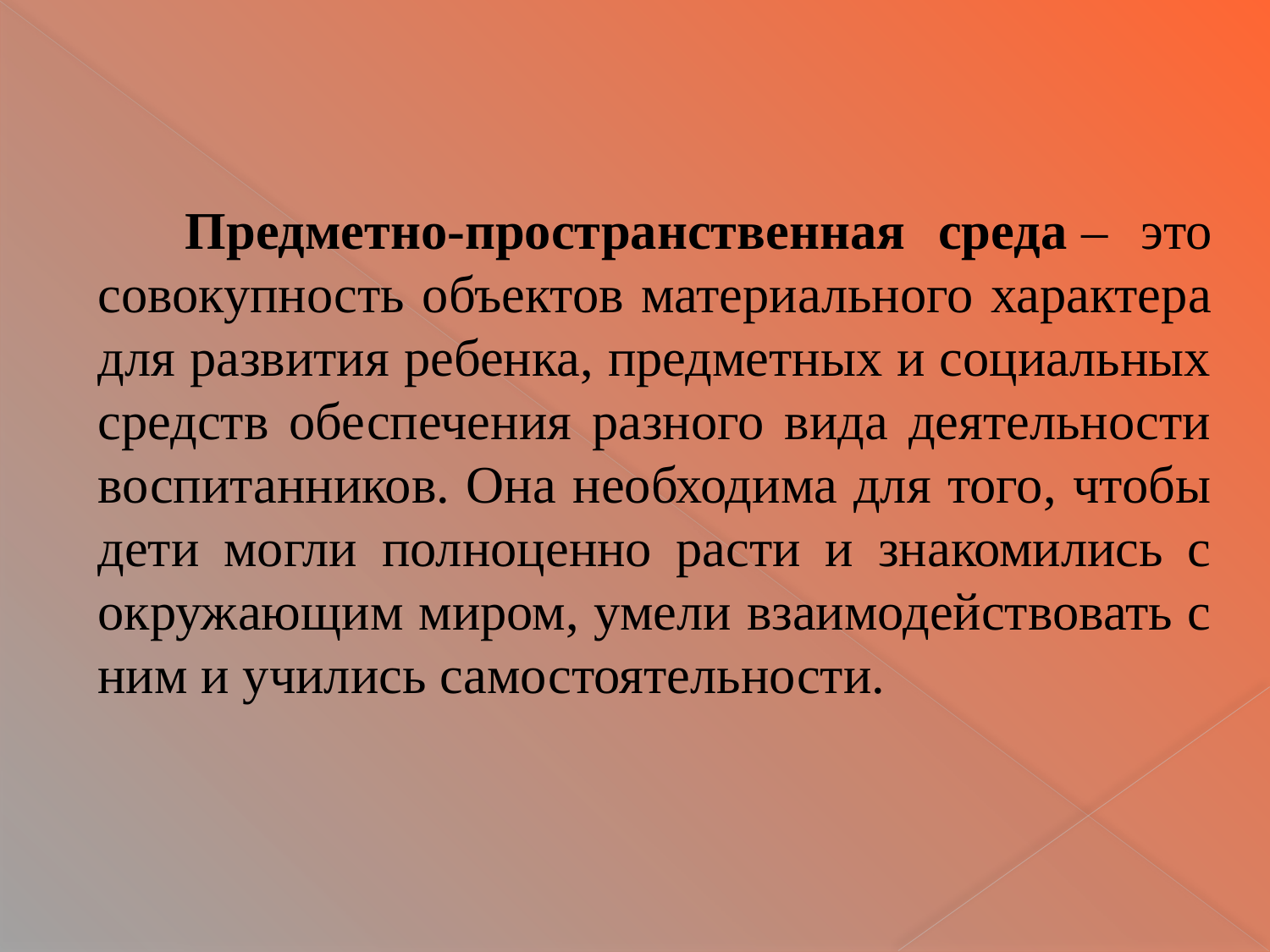

Предметно-пространственная среда – это совокупность объектов материального характера для развития ребенка, предметных и социальных средств обеспечения разного вида деятельности воспитанников. Она необходима для того, чтобы дети могли полноценно расти и знакомились с окружающим миром, умели взаимодействовать с ним и учились самостоятельности.